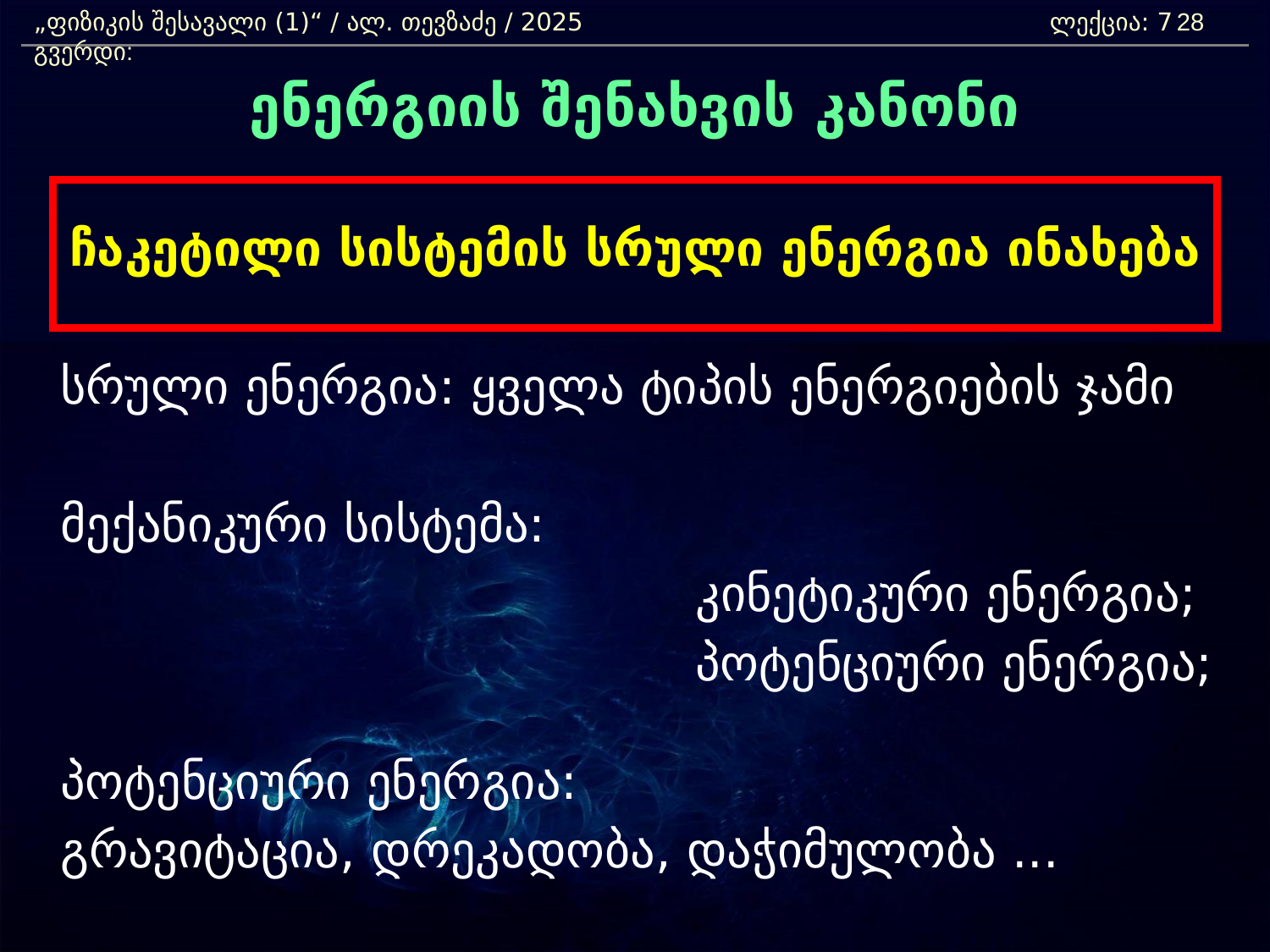

„ფიზიკის შესავალი (1)“ / ალ. თევზაძე / 2025 				ლექცია: 7	    გვერდი:
28
ენერგიის შენახვის კანონი

ჩაკეტილი სისტემის სრული ენერგია ინახება

	სრული ენერგია: ყველა ტიპის ენერგიების ჯამი

	მექანიკური სისტემა:
						კინეტიკური ენერგია;
						პოტენციური ენერგია;

	პოტენციური ენერგია:
	გრავიტაცია, დრეკადობა, დაჭიმულობა ...